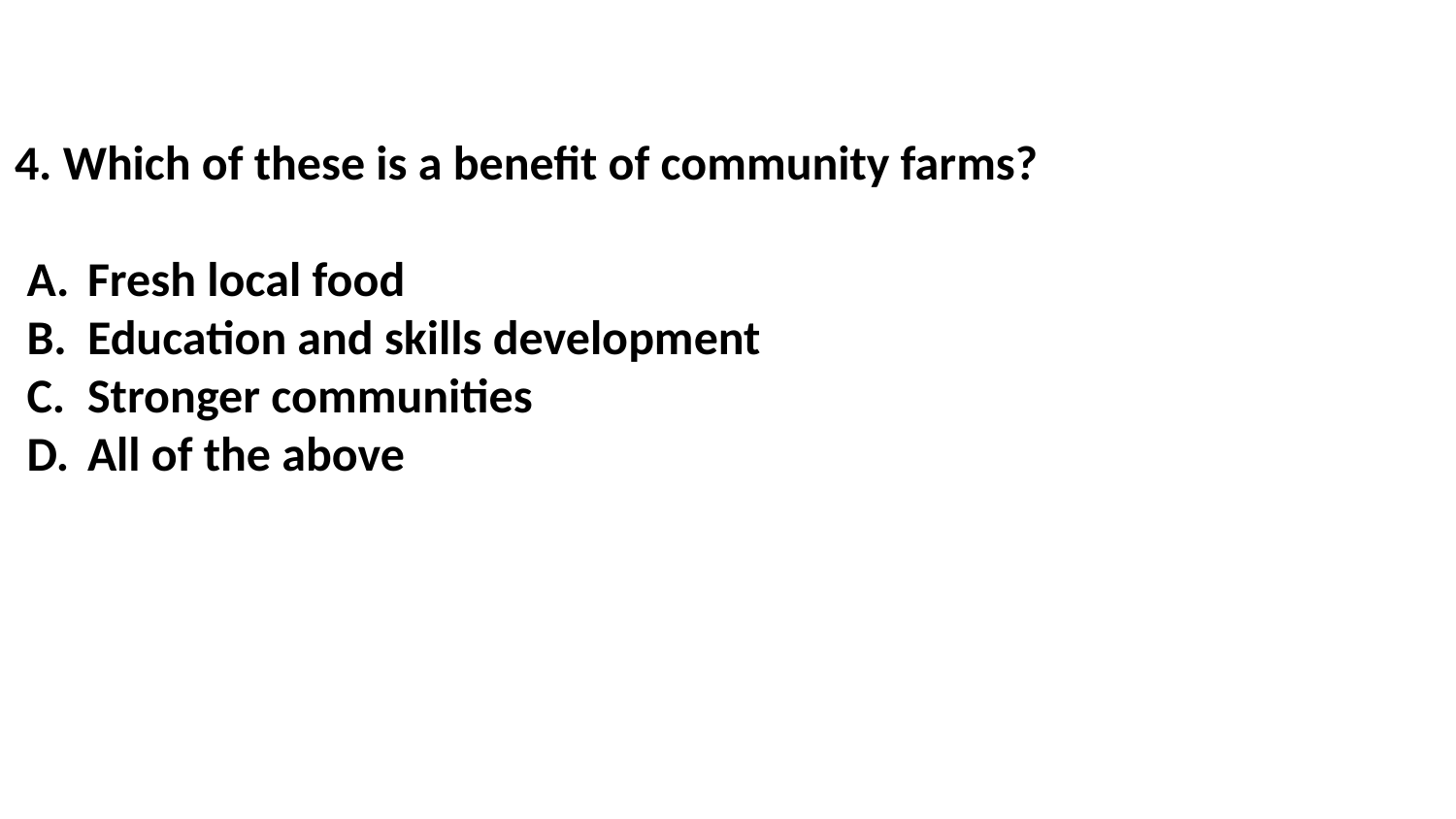

4. Which of these is a benefit of community farms?

Fresh local food
Education and skills development
Stronger communities
All of the above